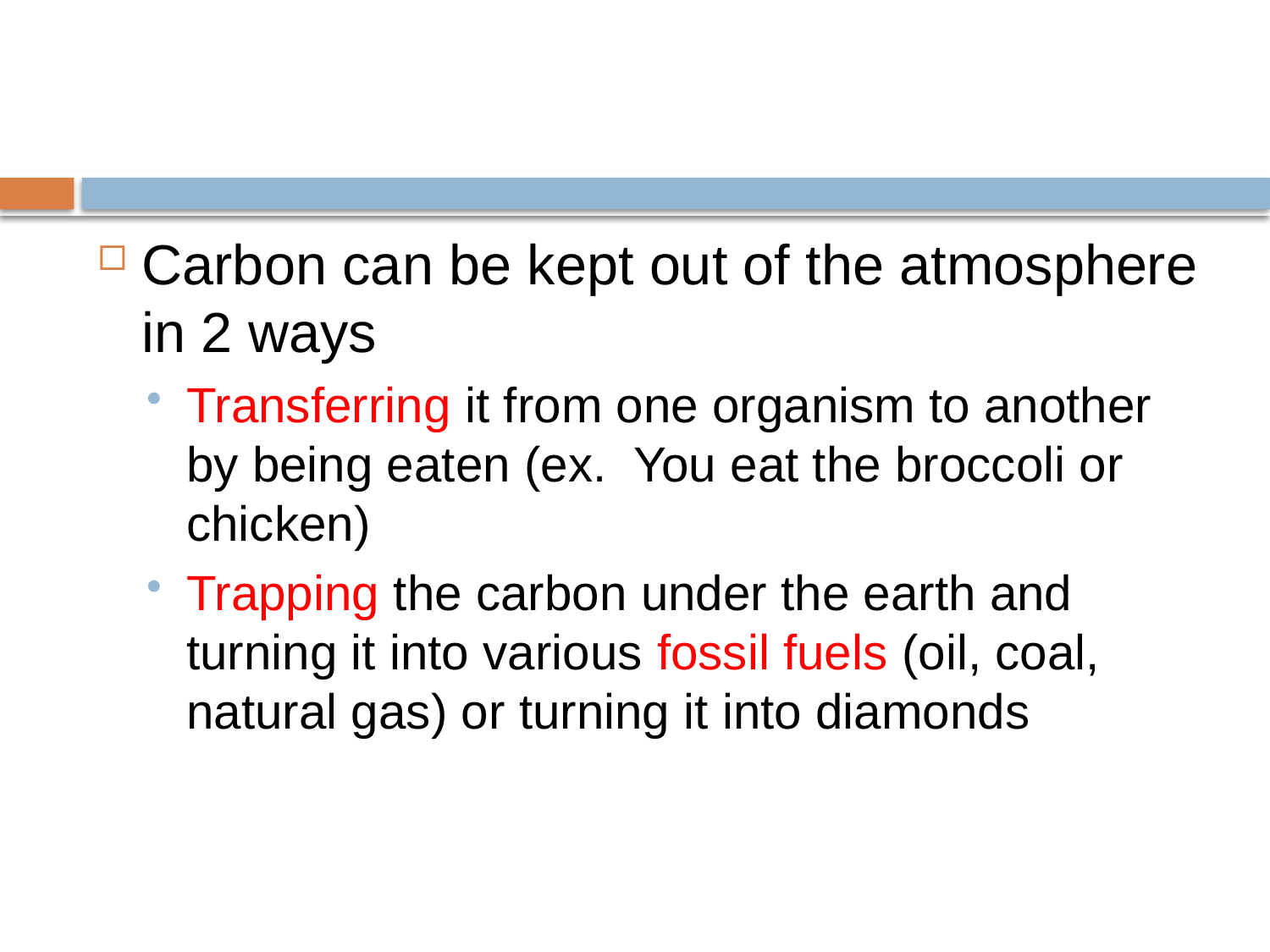

#
Carbon can be kept out of the atmosphere in 2 ways
Transferring it from one organism to another by being eaten (ex.  You eat the broccoli or chicken)
Trapping the carbon under the earth and turning it into various fossil fuels (oil, coal, natural gas) or turning it into diamonds